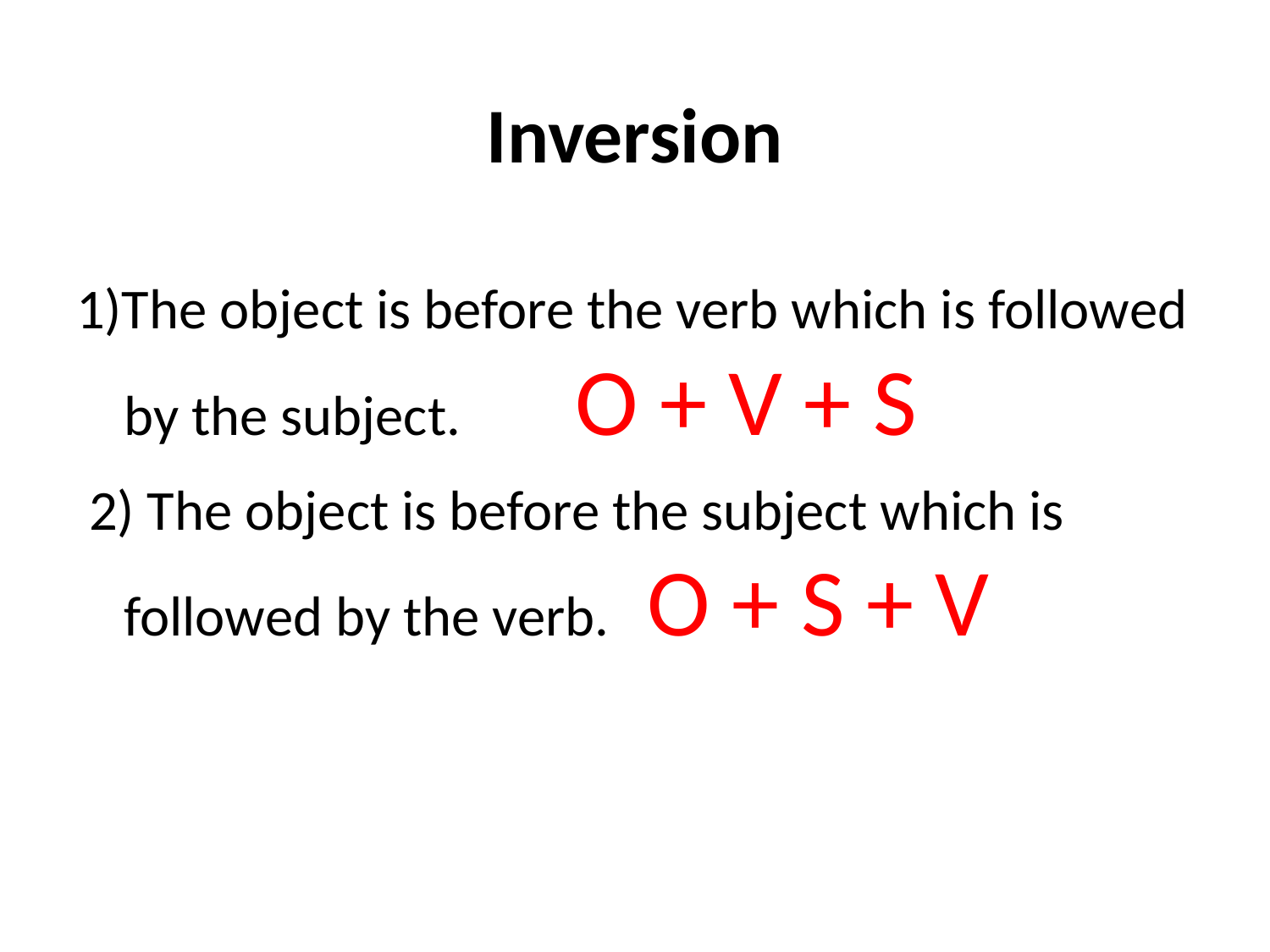

# Inversion
1)The object is before the verb which is followed by the subject.         O + V + S
 2) The object is before the subject which is followed by the verb.   O + S + V